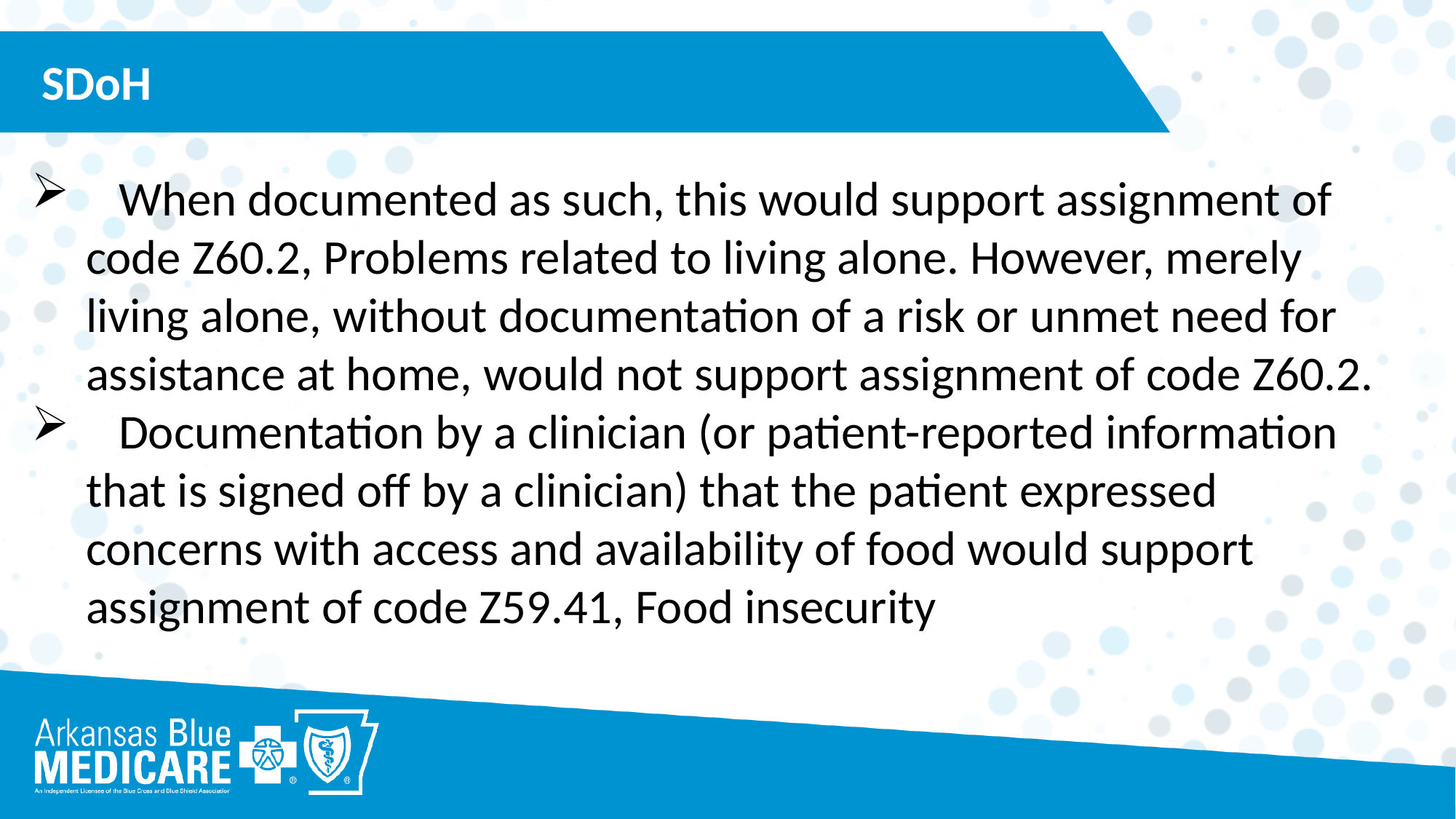

SDoH

   When documented as such, this would support assignment of code Z60.2, Problems related to living alone. However, merely living alone, without documentation of a risk or unmet need for assistance at home, would not support assignment of code Z60.2.
   Documentation by a clinician (or patient-reported information that is signed off by a clinician) that the patient expressed concerns with access and availability of food would support assignment of code Z59.41, Food insecurity